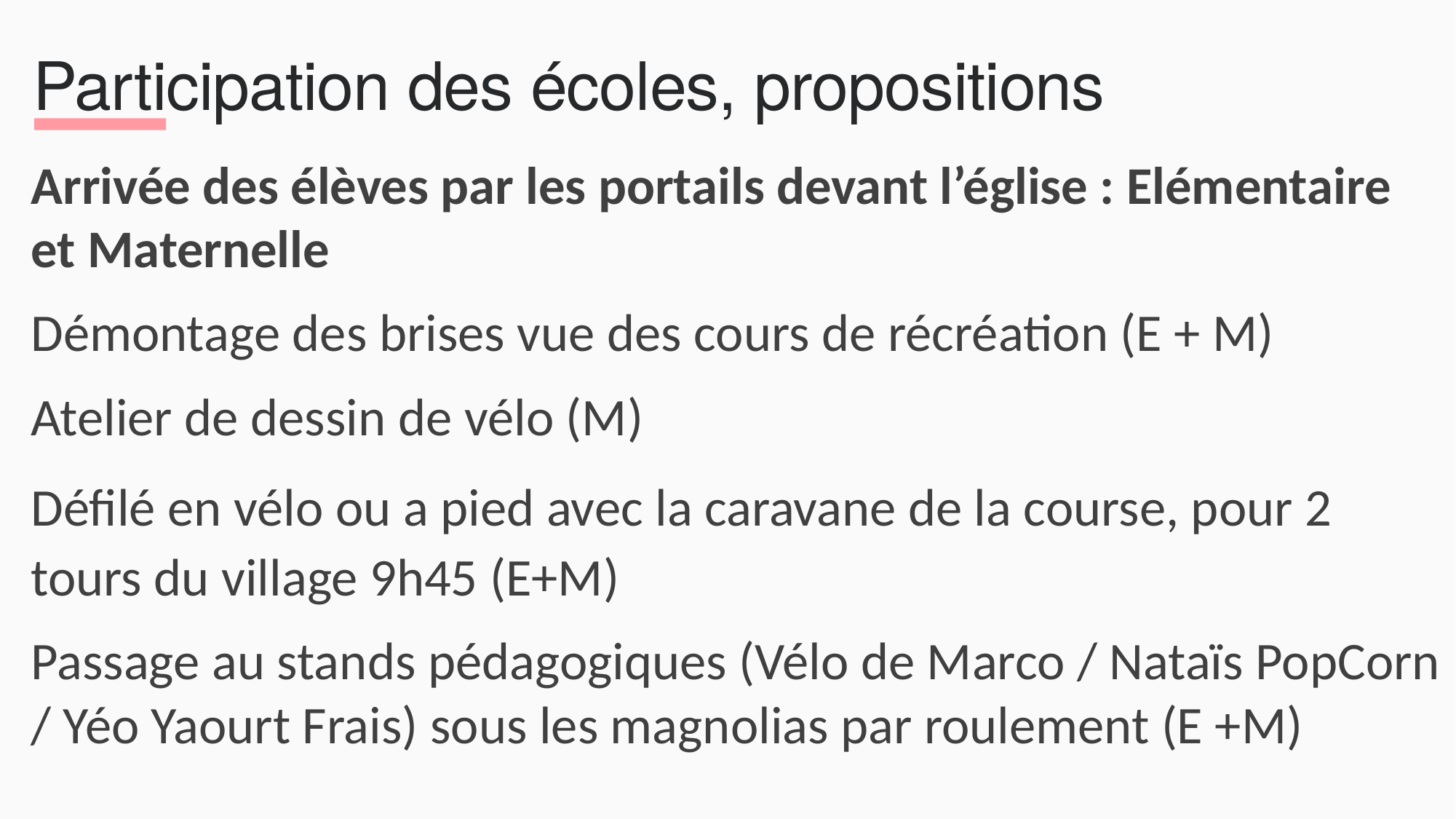

# Participation des écoles, propositions
Arrivée des élèves par les portails devant l’église : Elémentaire et Maternelle
Démontage des brises vue des cours de récréation (E + M)
Atelier de dessin de vélo (M)
Défilé en vélo ou a pied avec la caravane de la course, pour 2 tours du village 9h45 (E+M)
Passage au stands pédagogiques (Vélo de Marco / Nataïs PopCorn / Yéo Yaourt Frais) sous les magnolias par roulement (E +M)